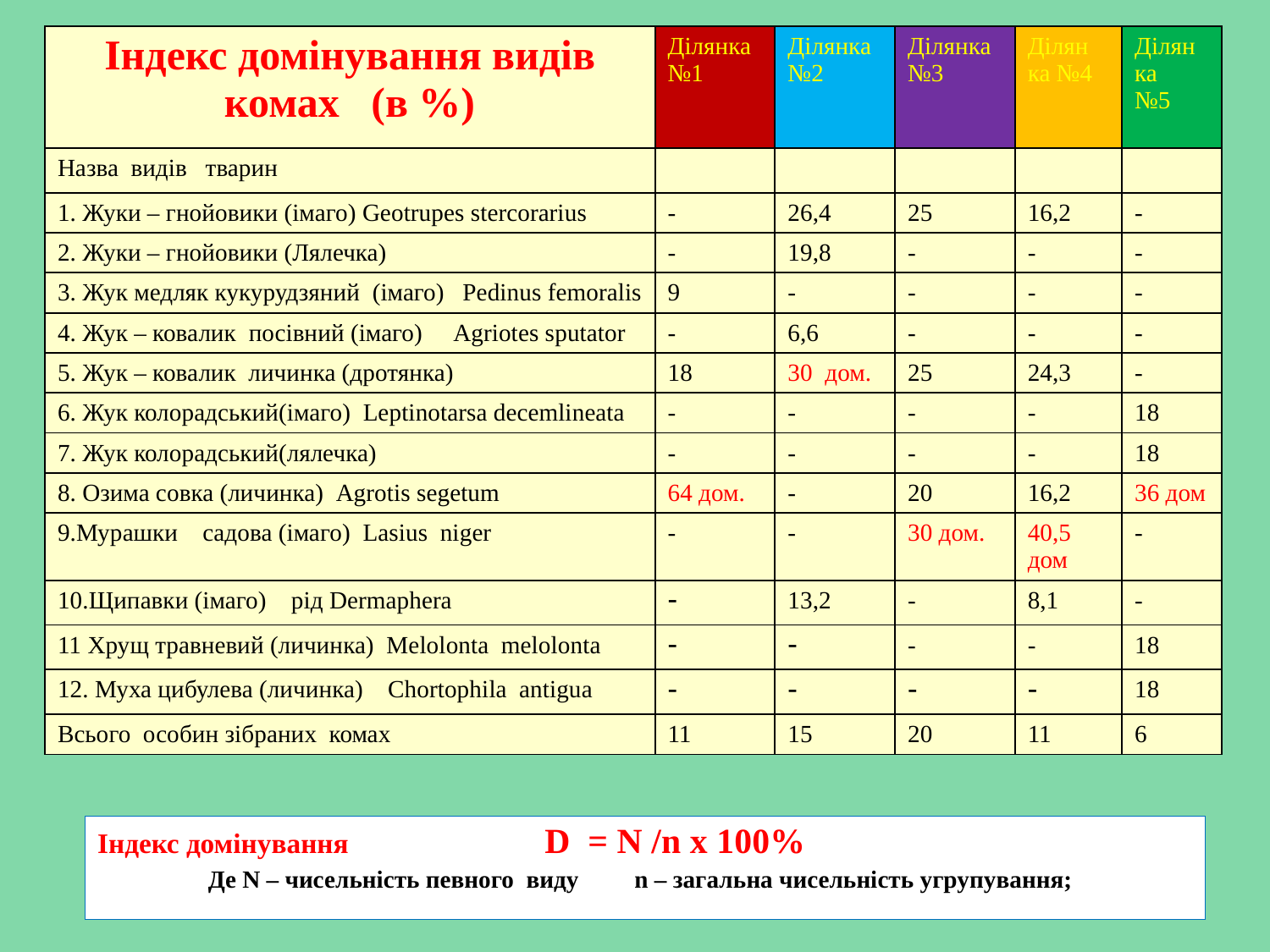

| Індекс домінування видів комах (в %) | Ділянка №1 | Ділянка №2 | Ділянка №3 | Ділян ка №4 | Ділян ка №5 |
| --- | --- | --- | --- | --- | --- |
| Назва видів тварин |  |  |  |  |  |
| 1. Жуки – гнойовики (імаго) Geotrupes stercorarius | - | 26,4 | 25 | 16,2 | - |
| 2. Жуки – гнойовики (Лялечка) | - | 19,8 | - | - | - |
| 3. Жук медляк кукурудзяний (імаго) Pedinus femoralis | 9 | - | - | - | - |
| 4. Жук – ковалик посівний (імаго) Agriotes sputator | - | 6,6 | - | - | - |
| 5. Жук – ковалик личинка (дротянка) | 18 | 30 дом. | 25 | 24,3 | - |
| 6. Жук колорадський(імаго) Leptinotarsa decemlineata | - | - | - | - | 18 |
| 7. Жук колорадський(лялечка) | - | - | - | - | 18 |
| 8. Озима совка (личинка) Agrotis segetum | 64 дом. | - | 20 | 16,2 | 36 дом |
| 9.Мурашки садова (імаго) Lasius niger | - | - | 30 дом. | 40,5 дом | - |
| 10.Щипавки (імаго) рід Dermaphera | - | 13,2 | - | 8,1 | - |
| 11 Хрущ травневий (личинка) Melolonta melolonta | - | - | - | - | 18 |
| 12. Муха цибулева (личинка) Chortophila antigua | - | - | - | - | 18 |
| Всього особин зібраних комах | 11 | 15 | 20 | 11 | 6 |
Індекс домінування                            D  = N /n х 100%
                  Де N – чисельність певного  виду         n – загальна чисельність угрупування;